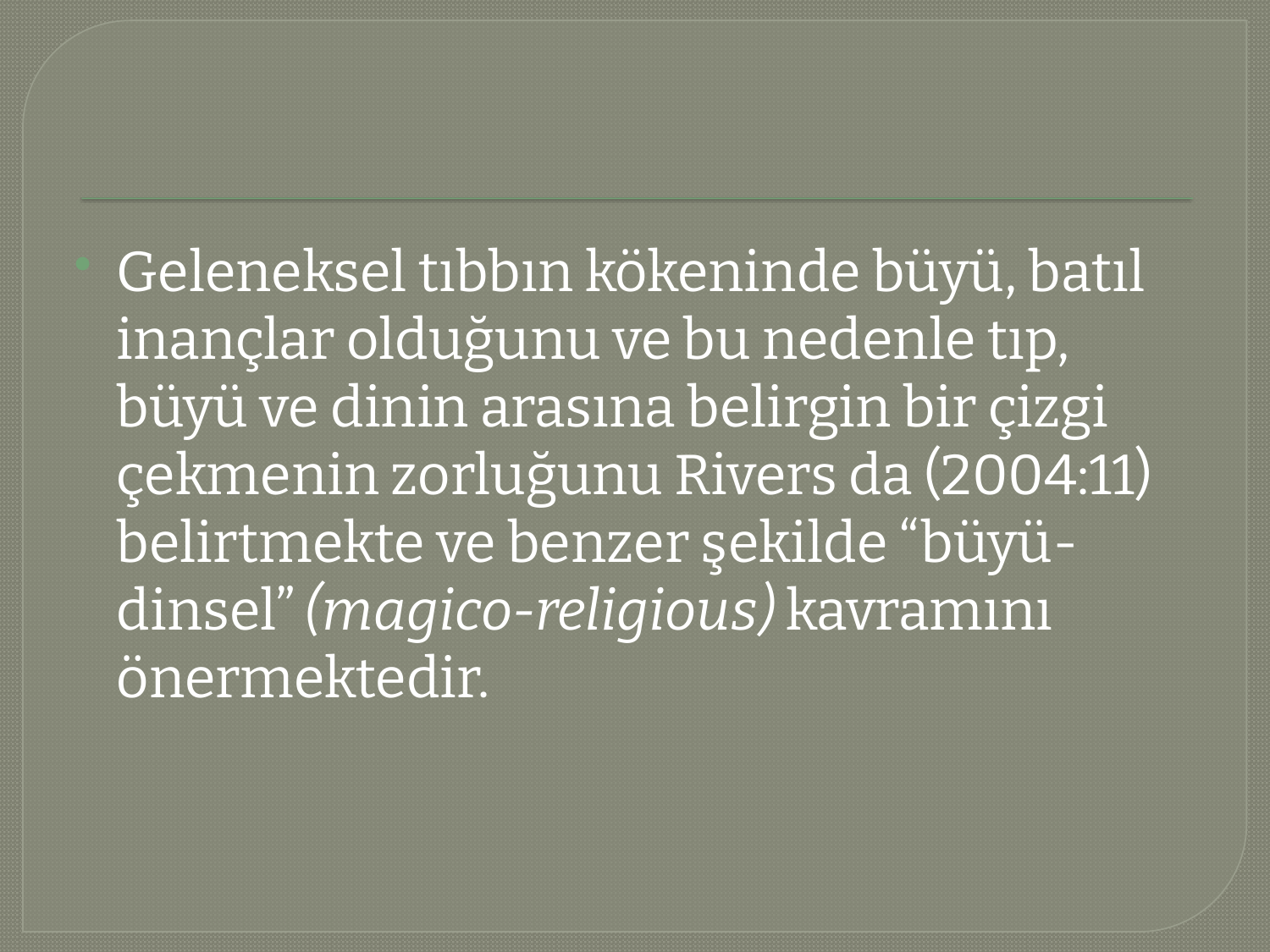

#
Geleneksel tıbbın kökeninde büyü, batıl inançlar olduğunu ve bu nedenle tıp, büyü ve dinin arasına belirgin bir çizgi çekmenin zorluğunu Rivers da (2004:11) belirtmekte ve benzer şekilde “büyü-dinsel” (magico-religious) kavramını önermektedir.